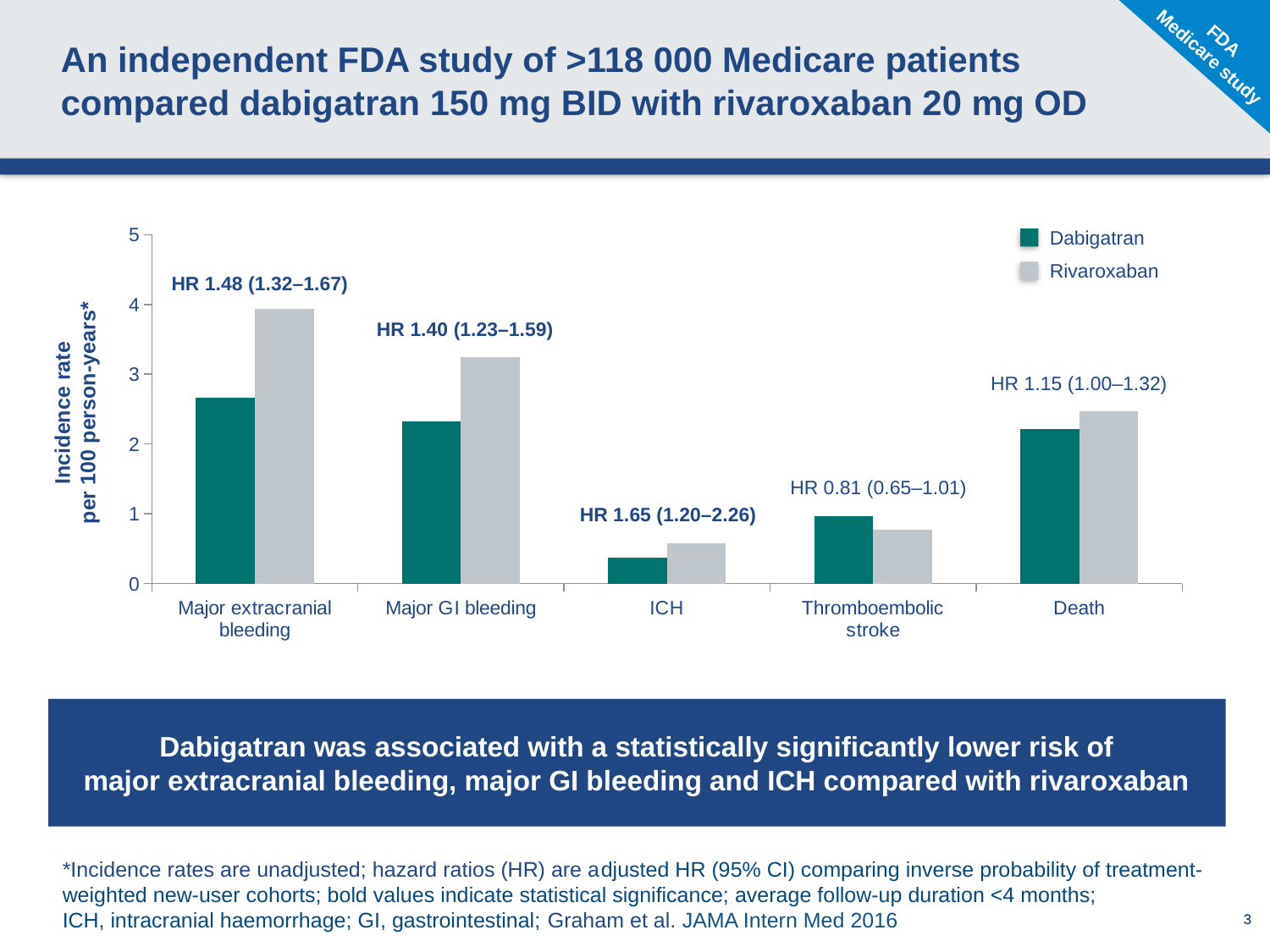

FDA
Medicare study
# An independent FDA study of >118 000 Medicare patients compared dabigatran 150 mg BID with rivaroxaban 20 mg OD

### Chart

| Category | dabigatran | rivaroxaban |
|---|---|---|
| Major extracranial bleeding | 2.66 | 3.94 |
| Major GI bleeding | 2.33 | 3.25 |
| ICH | 0.37 | 0.58 |
| Thromboembolic stroke | 0.97 | 0.77 |
| Death | 2.22 | 2.47 |
HR 1.48 (1.32–1.67)
HR 1.40 (1.23–1.59)
HR 1.15 (1.00–1.32)
Incidence rate
per 100 person-years*
HR 0.81 (0.65–1.01)
HR 1.65 (1.20–2.26)
Dabigatran

Rivaroxaban

Dabigatran was associated with a statistically significantly lower risk of
major extracranial bleeding, major GI bleeding and ICH compared with rivaroxaban
*Incidence rates are unadjusted; hazard ratios (HR) are adjusted HR (95% CI) comparing inverse probability of treatment-weighted new-user cohorts; bold values indicate statistical significance; average follow-up duration <4 months;
ICH, intracranial haemorrhage; GI, gastrointestinal; Graham et al. JAMA Intern Med 2016